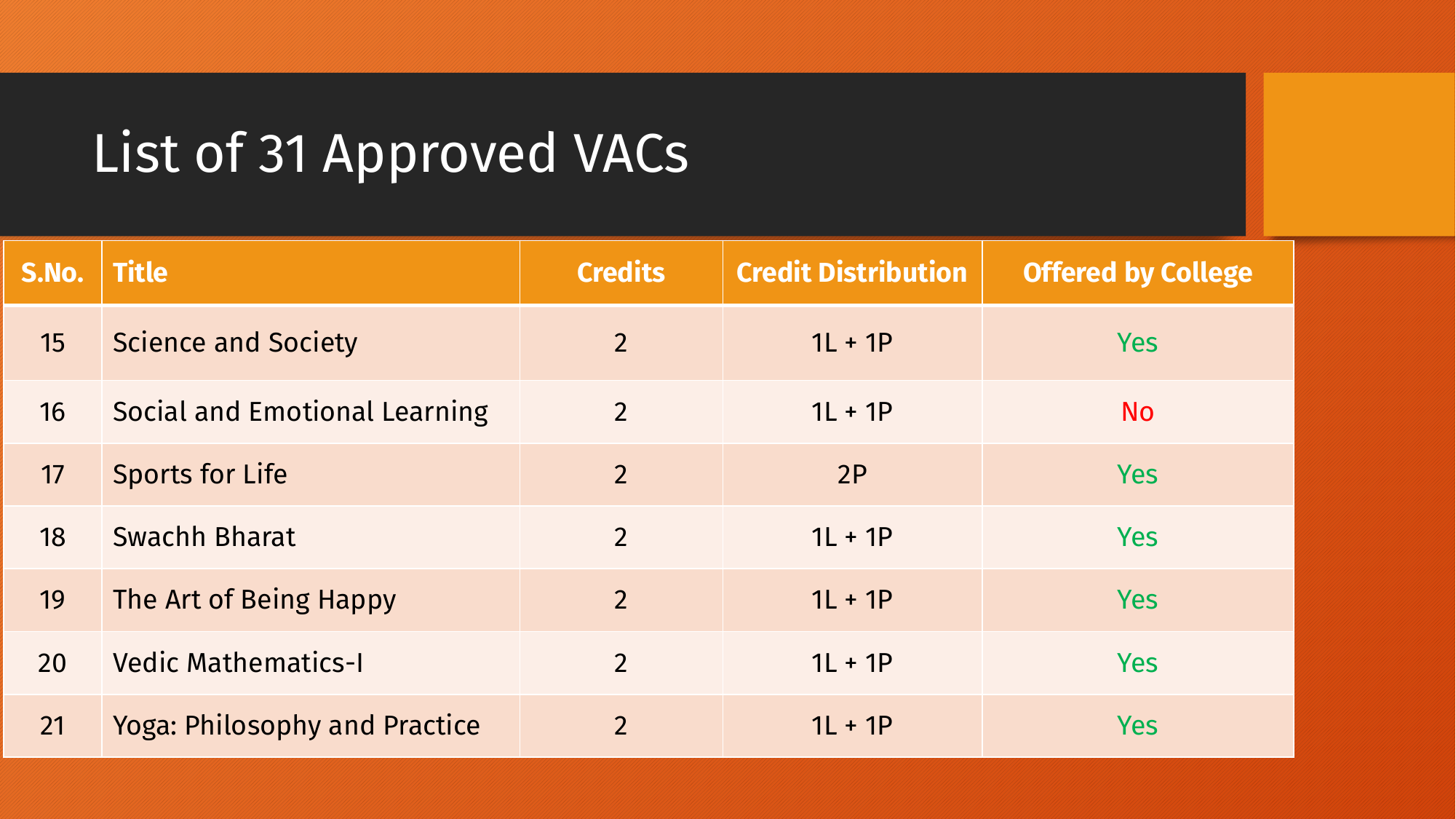

# List of 31 Approved VACs
| S.No. | Title | Credits | Credit Distribution | Offered by College |
| --- | --- | --- | --- | --- |
| 15 | Science and Society | 2 | 1L + 1P | Yes |
| 16 | Social and Emotional Learning | 2 | 1L + 1P | No |
| 17 | Sports for Life | 2 | 2P | Yes |
| 18 | Swachh Bharat | 2 | 1L + 1P | Yes |
| 19 | The Art of Being Happy | 2 | 1L + 1P | Yes |
| 20 | Vedic Mathematics-I | 2 | 1L + 1P | Yes |
| 21 | Yoga: Philosophy and Practice | 2 | 1L + 1P | Yes |